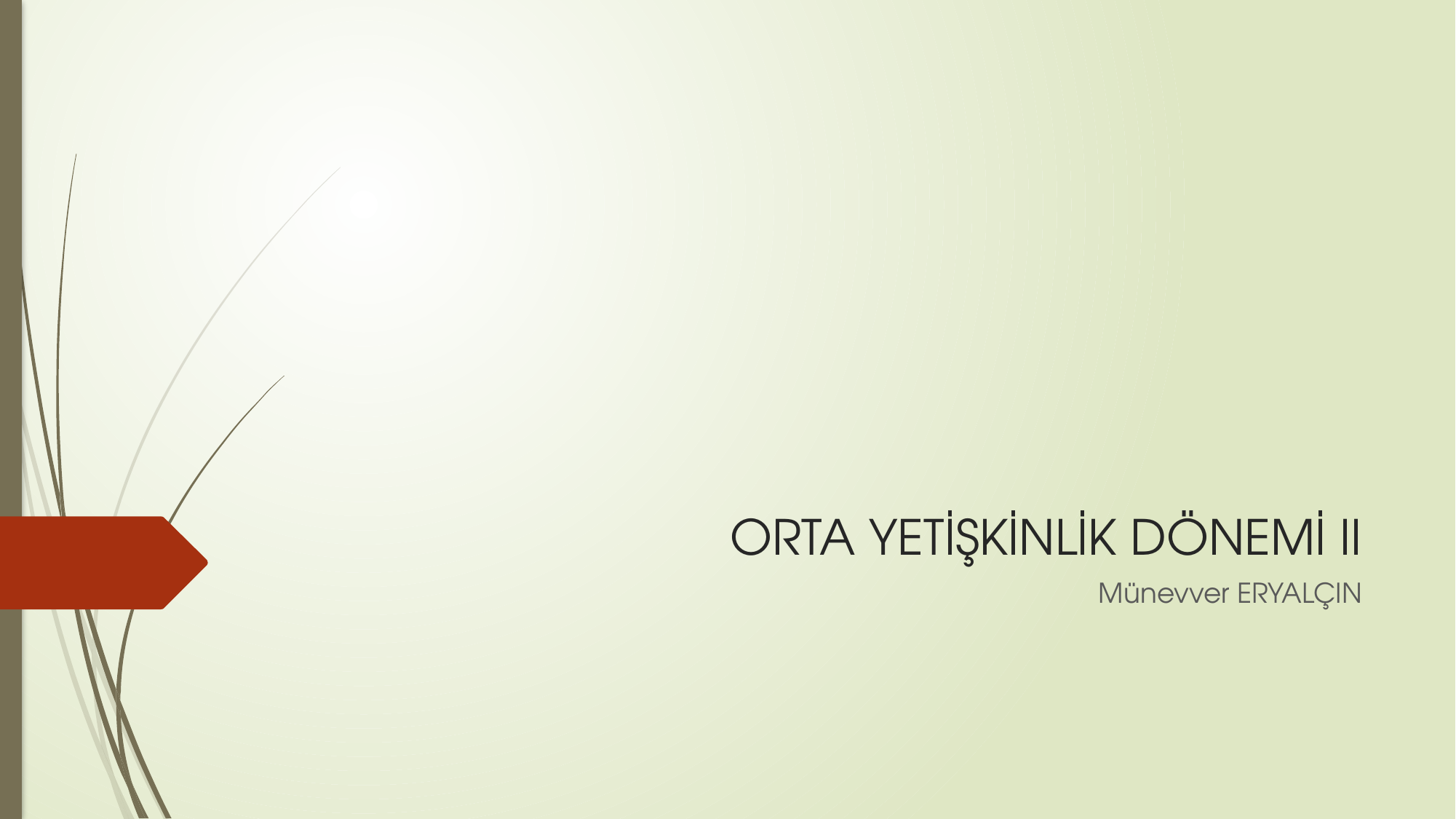

# ORTA YETİŞKİNLİK DÖNEMİ II
Münevver ERYALÇIN